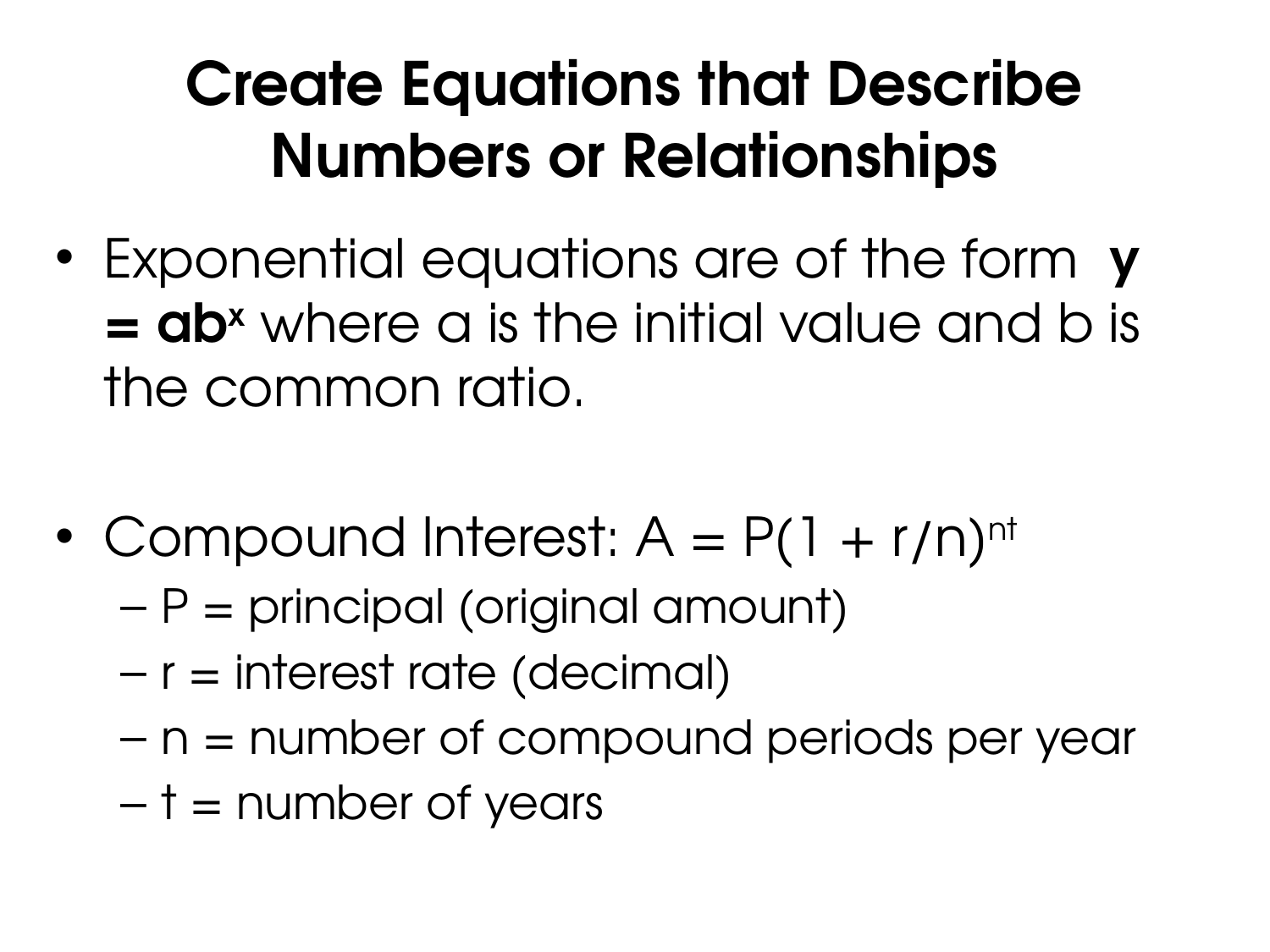

# Create Equations that Describe Numbers or Relationships
Exponential equations are of the form  y = abx where a is the initial value and b is the common ratio.

Compound Interest: A = P(1 + r/n)nt
P = principal (original amount)
r = interest rate (decimal)
n = number of compound periods per year
t = number of years